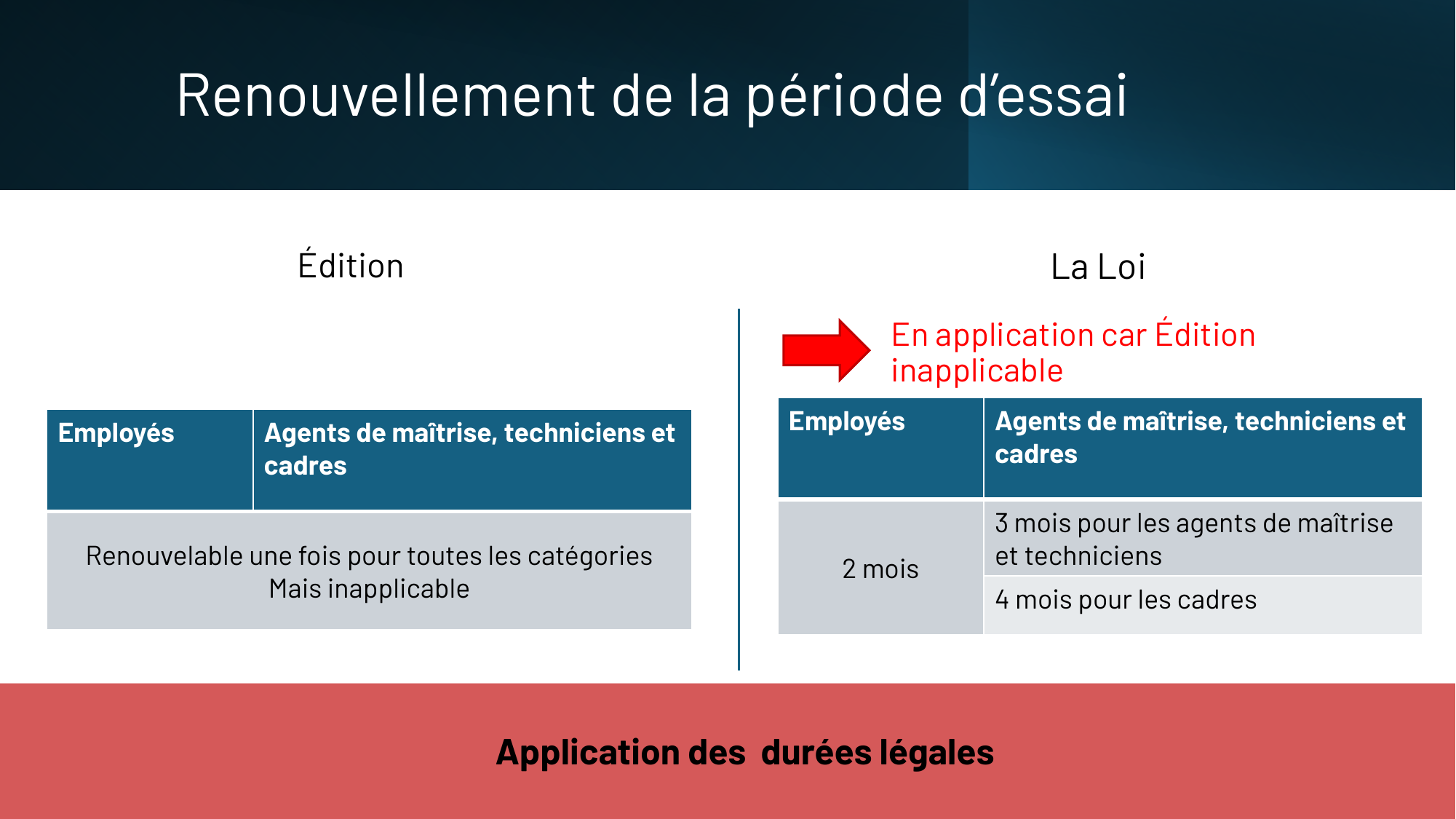

# Renouvellement de la période d’essai
Édition
La Loi
En application car Édition inapplicable

| Employés | Agents de maîtrise, techniciens et cadres |
| --- | --- |
| 2 mois | 3 mois pour les agents de maîtrise et techniciens |
|  | 4 mois pour les cadres |
| Employés | Agents de maîtrise, techniciens et cadres |
| --- | --- |
| Renouvelable une fois pour toutes les catégories Mais inapplicable |  |

Application des  durées légales